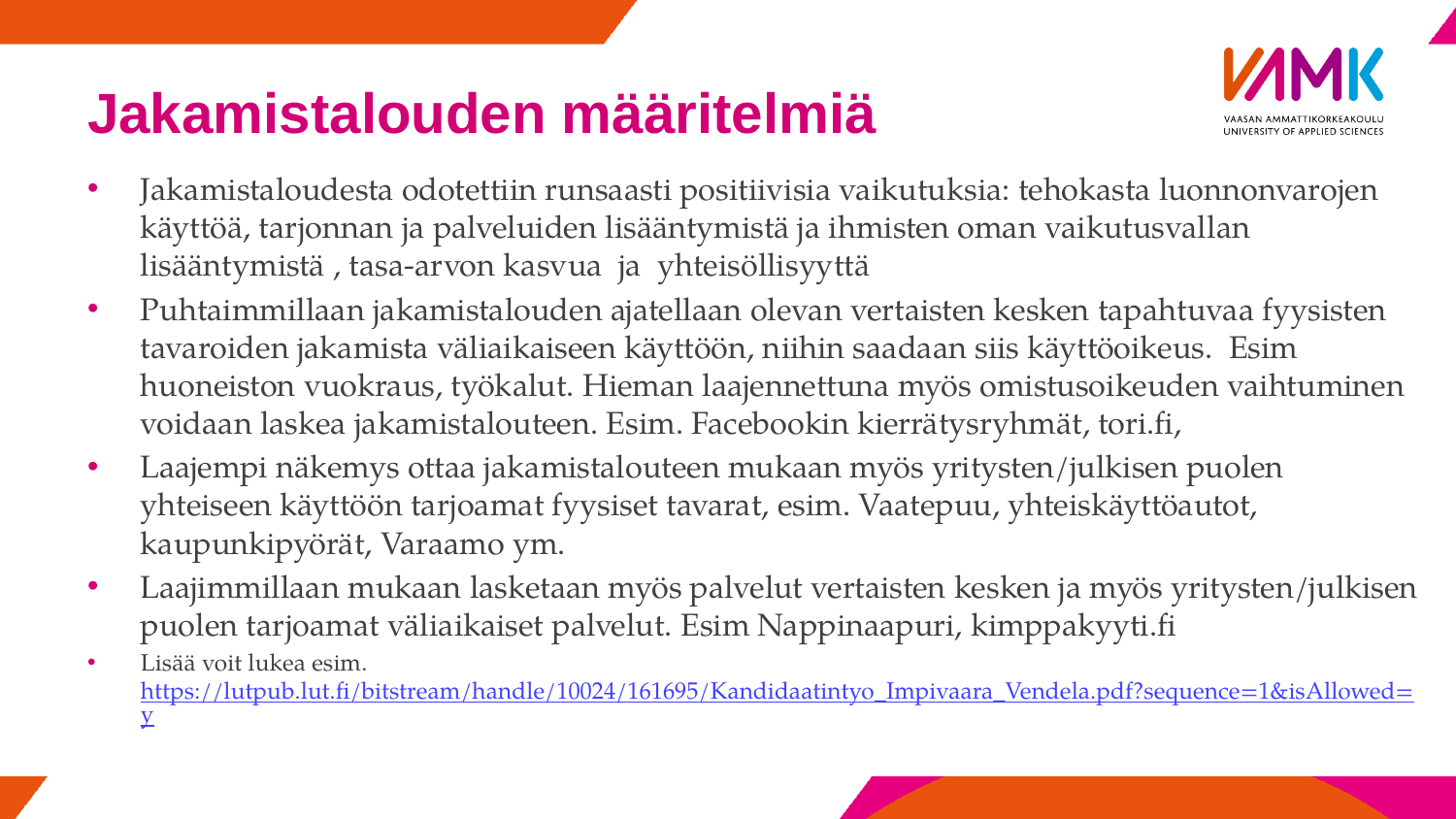

# Jakamistalouden määritelmiä
Jakamistaloudesta odotettiin runsaasti positiivisia vaikutuksia: tehokasta luonnonvarojen käyttöä, tarjonnan ja palveluiden lisääntymistä ja ihmisten oman vaikutusvallan lisääntymistä , tasa-arvon kasvua  ja  yhteisöllisyyttä
Puhtaimmillaan jakamistalouden ajatellaan olevan vertaisten kesken tapahtuvaa fyysisten tavaroiden jakamista väliaikaiseen käyttöön, niihin saadaan siis käyttöoikeus.  Esim huoneiston vuokraus, työkalut. Hieman laajennettuna myös omistusoikeuden vaihtuminen voidaan laskea jakamistalouteen. Esim. Facebookin kierrätysryhmät, tori.fi,
Laajempi näkemys ottaa jakamistalouteen mukaan myös yritysten/julkisen puolen yhteiseen käyttöön tarjoamat fyysiset tavarat, esim. Vaatepuu, yhteiskäyttöautot, kaupunkipyörät, Varaamo ym.
Laajimmillaan mukaan lasketaan myös palvelut vertaisten kesken ja myös yritysten/julkisen puolen tarjoamat väliaikaiset palvelut. Esim Nappinaapuri, kimppakyyti.fi
Lisää voit lukea esim. https://lutpub.lut.fi/bitstream/handle/10024/161695/Kandidaatintyo_Impivaara_Vendela.pdf?sequence=1&isAllowed=y